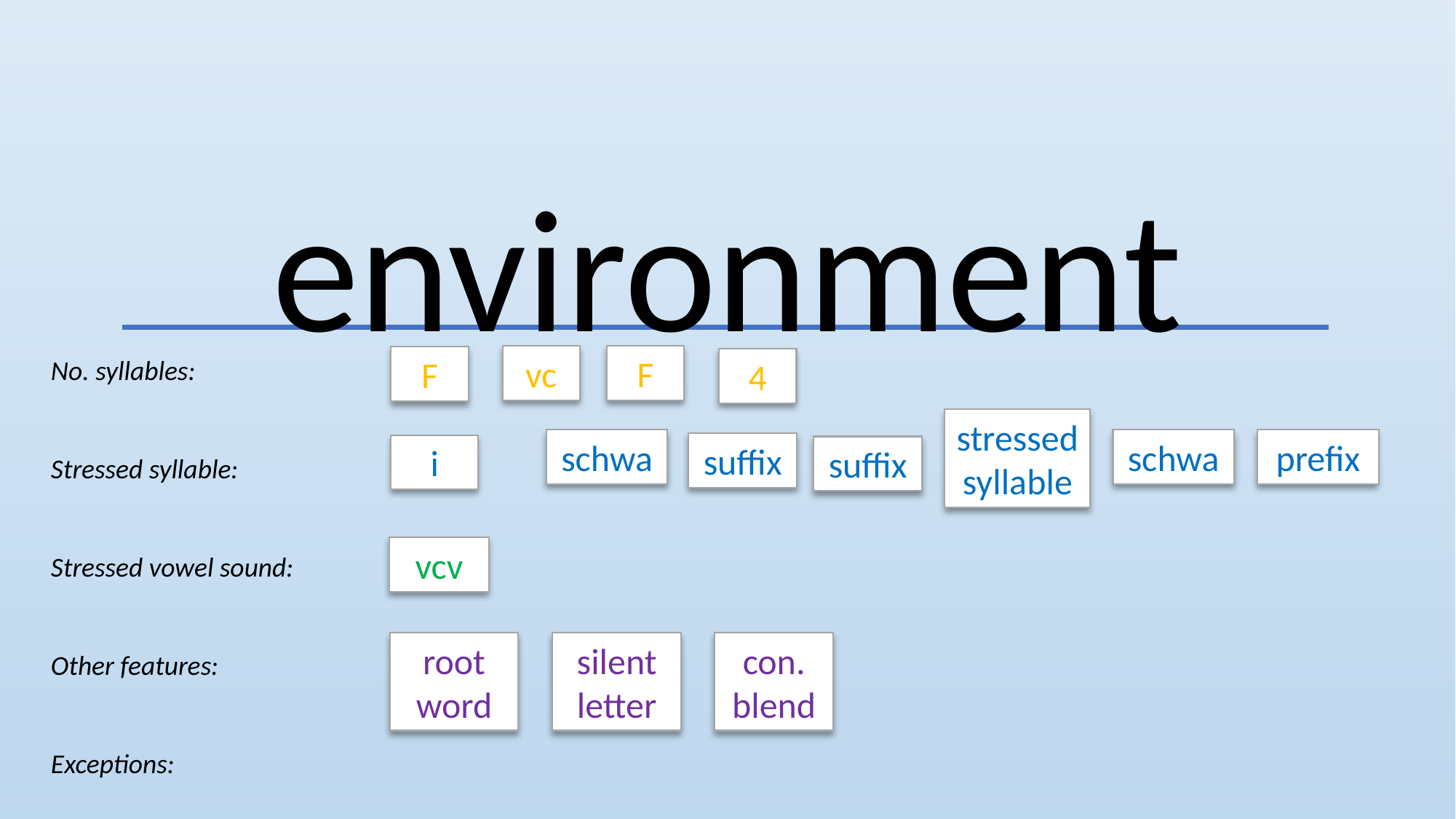

environment
F
vc
F
No. syllables:

Stressed syllable:

Stressed vowel sound:

Other features:

Exceptions:
4
stressed
syllable
prefix
schwa
schwa
suffix
i
suffix
vcv
con. blend
root
word
silent
letter